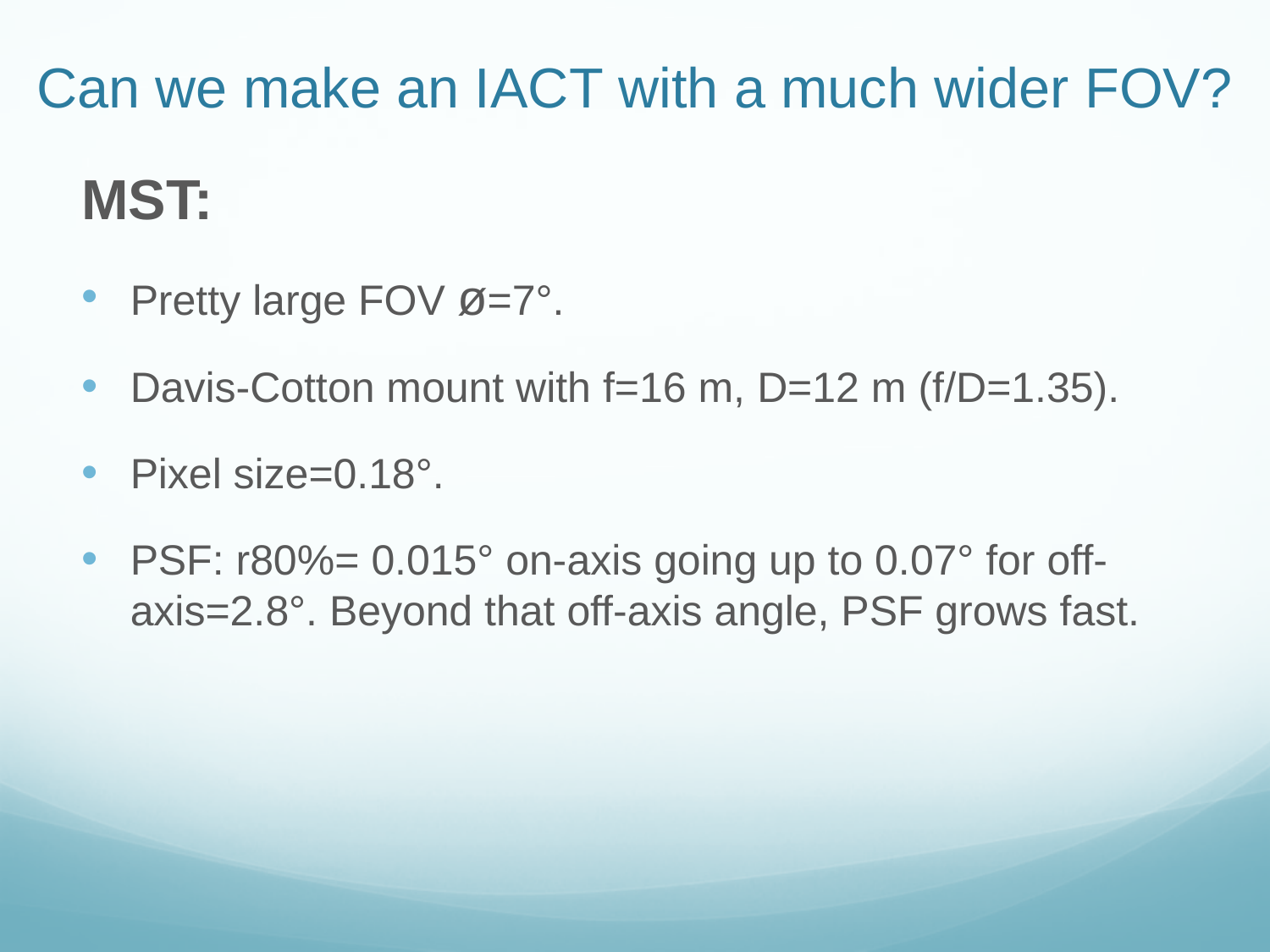

# Can we make an IACT with a much wider FOV?
MST:
Pretty large FOV ø=7°.
Davis-Cotton mount with f=16 m, D=12 m (f/D=1.35).
Pixel size=0.18°.
PSF: r80%= 0.015° on-axis going up to 0.07° for off-axis=2.8°. Beyond that off-axis angle, PSF grows fast.